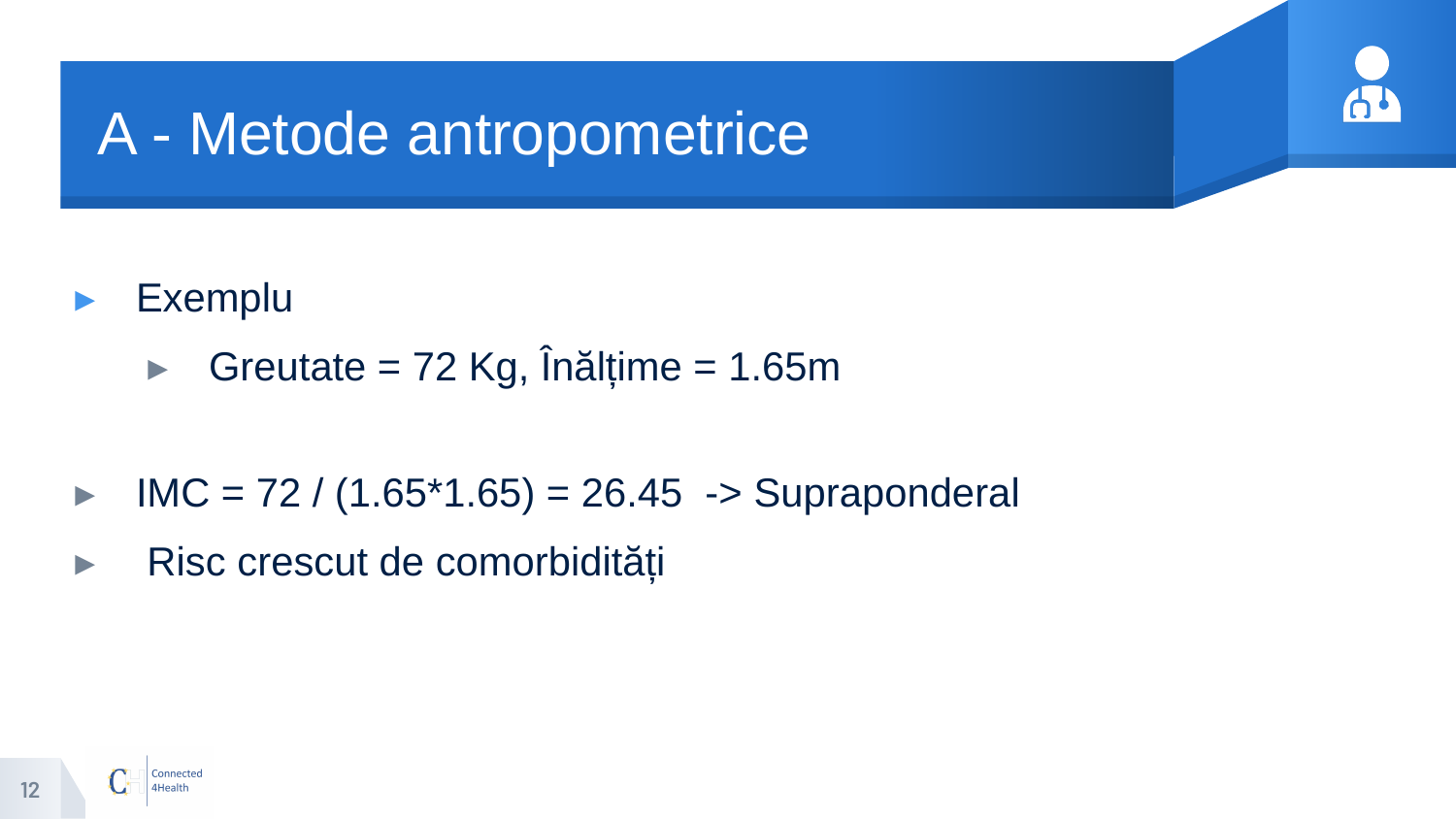

# A - Metode antropometrice
Exemplu
Greutate = 72 Kg, Înălțime = 1.65m

IMC = 72 / (1.65*1.65) = 26.45  -> Supraponderal
 Risc crescut de comorbidități

12